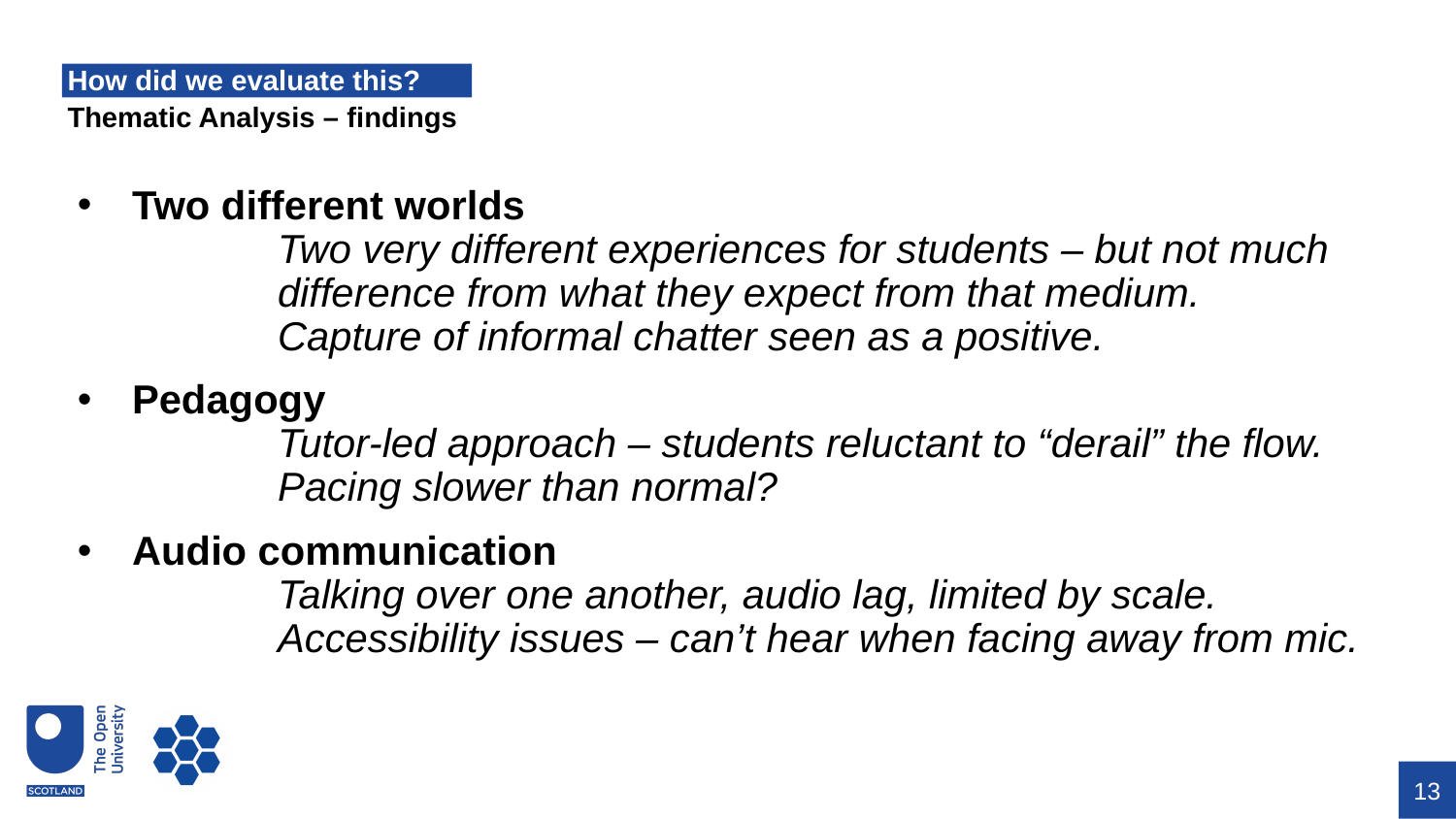

# How did we evaluate this?
Thematic Analysis – findings
Two different worlds
	Two very different experiences for students – but not much 	difference from what they expect from that medium.
	Capture of informal chatter seen as a positive.
Pedagogy
	Tutor-led approach – students reluctant to “derail” the flow.
	Pacing slower than normal?
Audio communication
	Talking over one another, audio lag, limited by scale.
	Accessibility issues – can’t hear when facing away from mic.
13